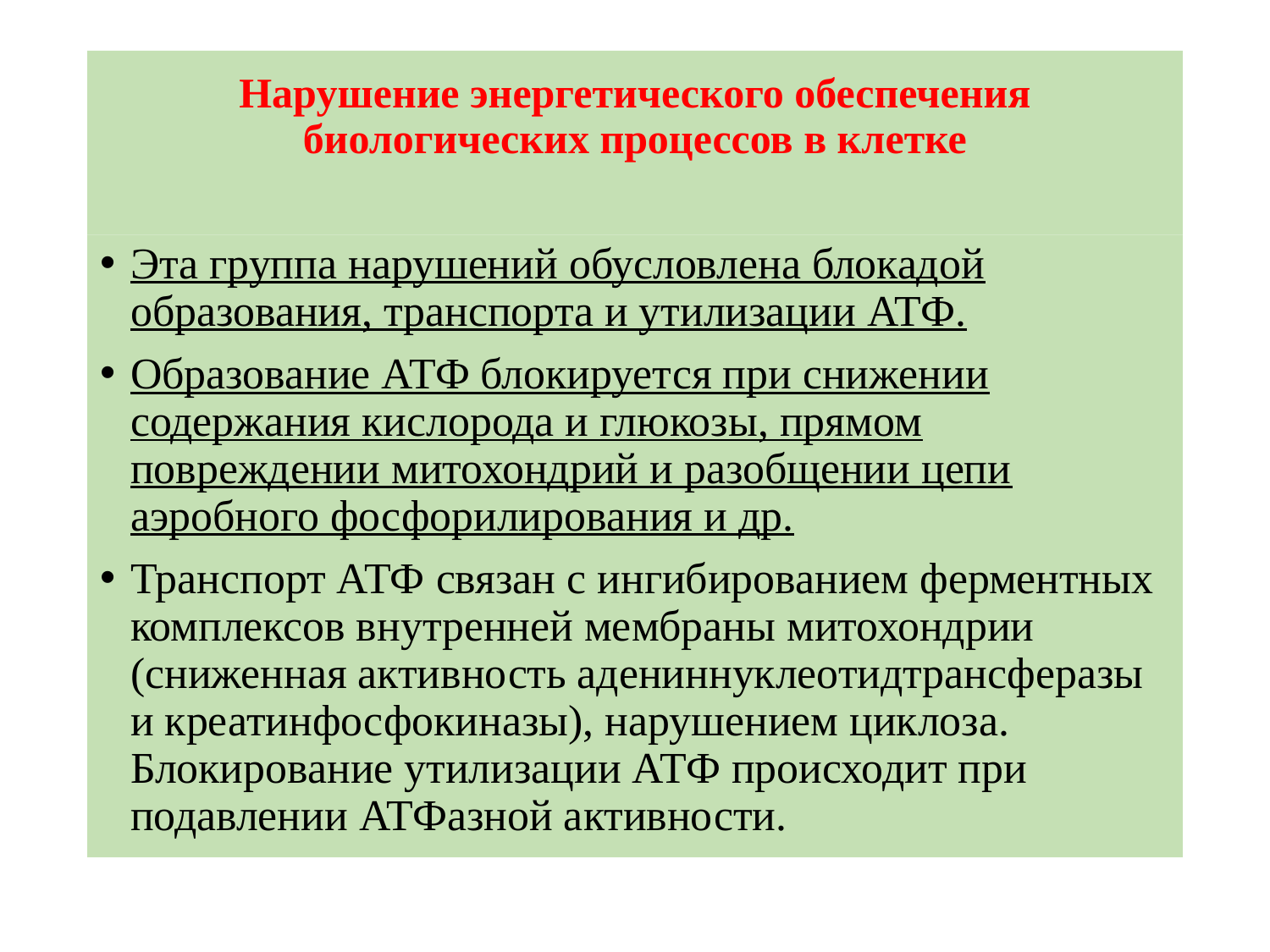

# Нарушение энергетического обеспечения биологических процессов в клетке
Эта группа нарушений обусловлена блокадой образования, транспорта и утилизации АТФ.
Образование АТФ блокируется при снижении содержания кислорода и глюкозы, прямом повреждении митохондрий и разобщении цепи аэробного фосфорилирования и др.
Транспорт АТФ связан с ингибированием ферментных комплексов внутренней мембраны митохондрии (сниженная активность адениннуклеотидтрансферазы и креатинфосфокиназы), нарушением циклоза. Блокирование утилизации АТФ происходит при подавлении АТФазной активности.